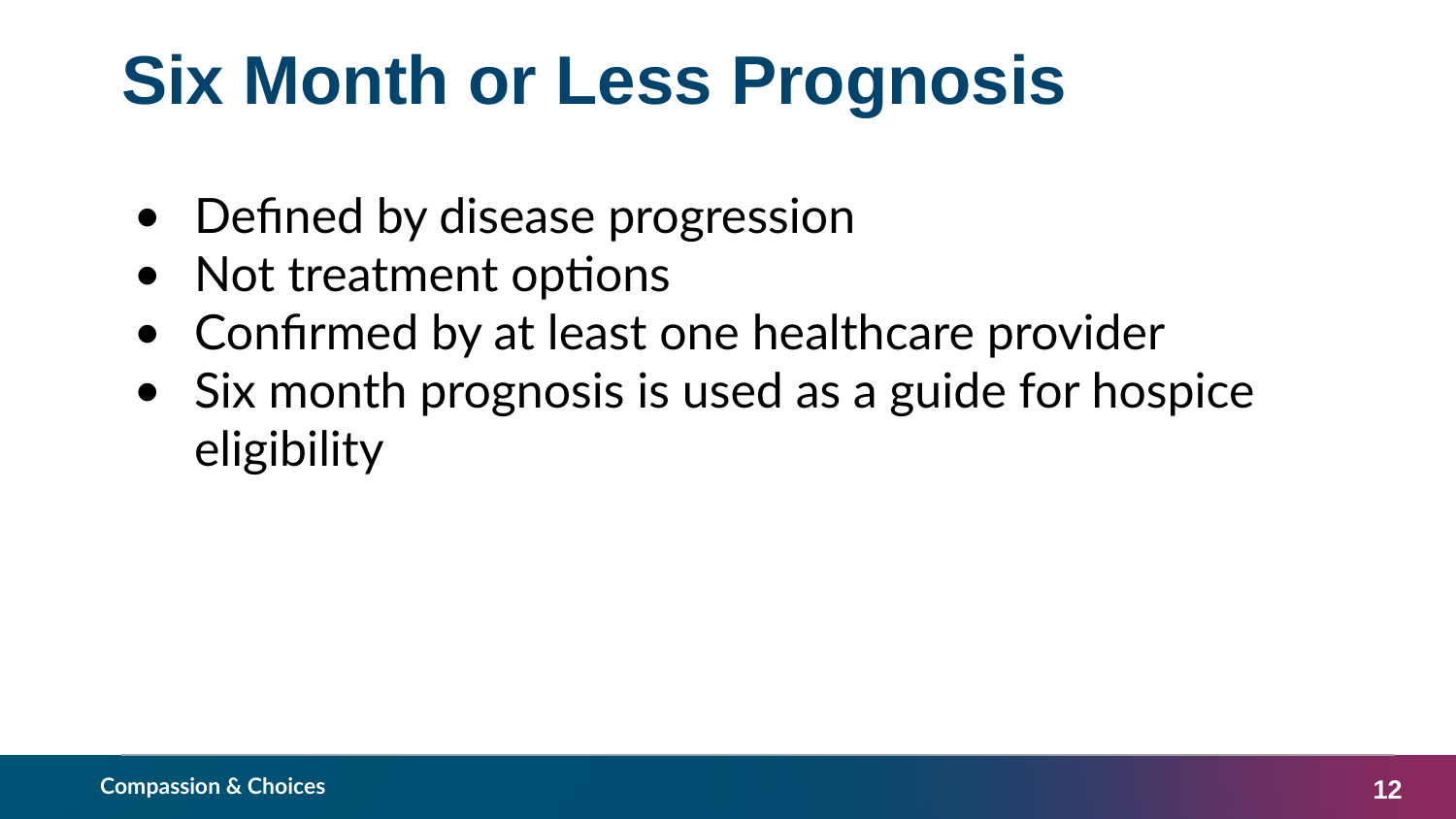

# Six Month or Less Prognosis
Defined by disease progression
Not treatment options
Confirmed by at least one healthcare provider
Six month prognosis is used as a guide for hospice eligibility